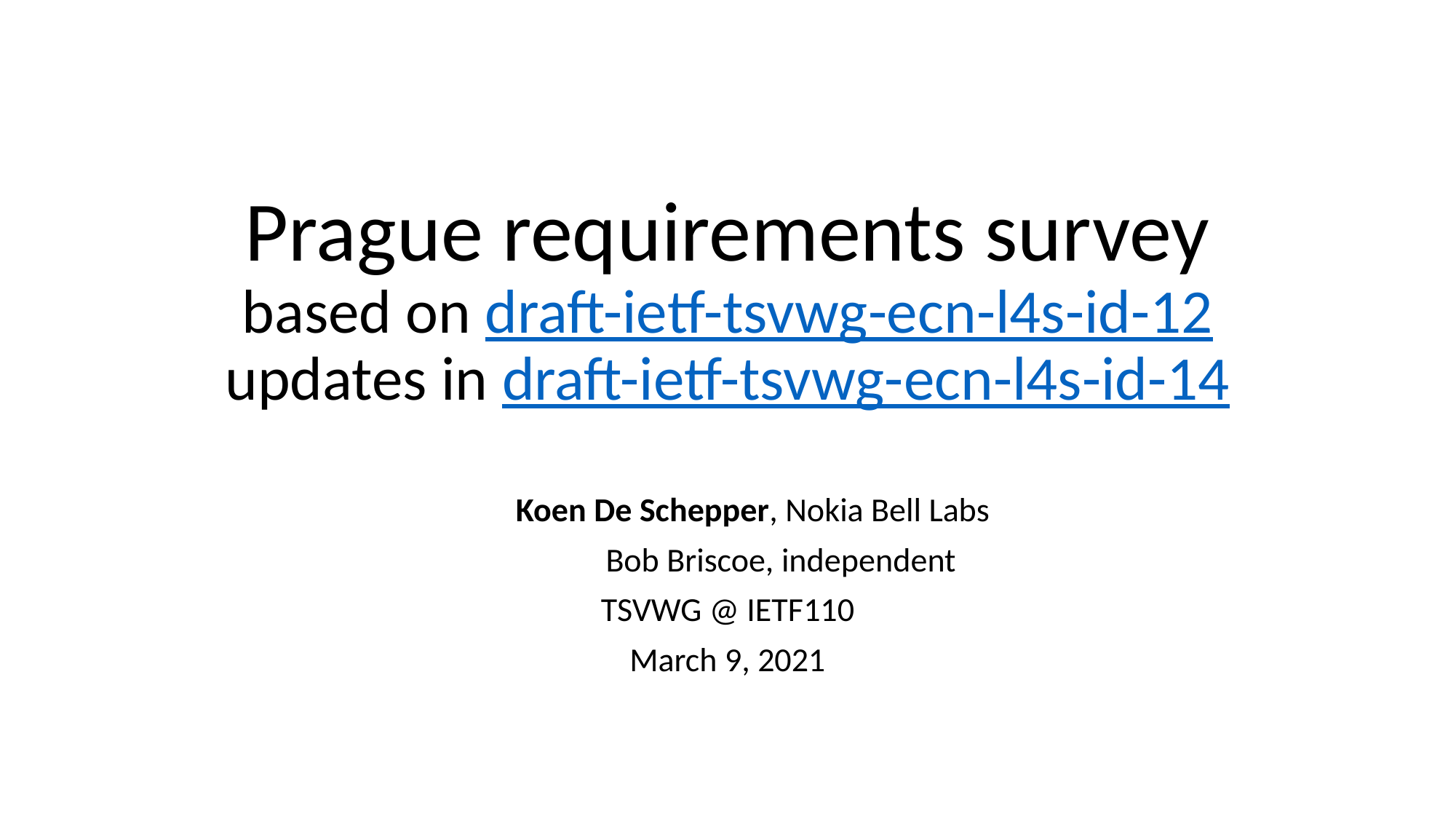

# Prague requirements survey based on draft-ietf-tsvwg-ecn-l4s-id-12 updates in draft-ietf-tsvwg-ecn-l4s-id-14
Koen De Schepper, Nokia Bell Labs
              Bob Briscoe, independent
TSVWG @ IETF110
March 9, 2021